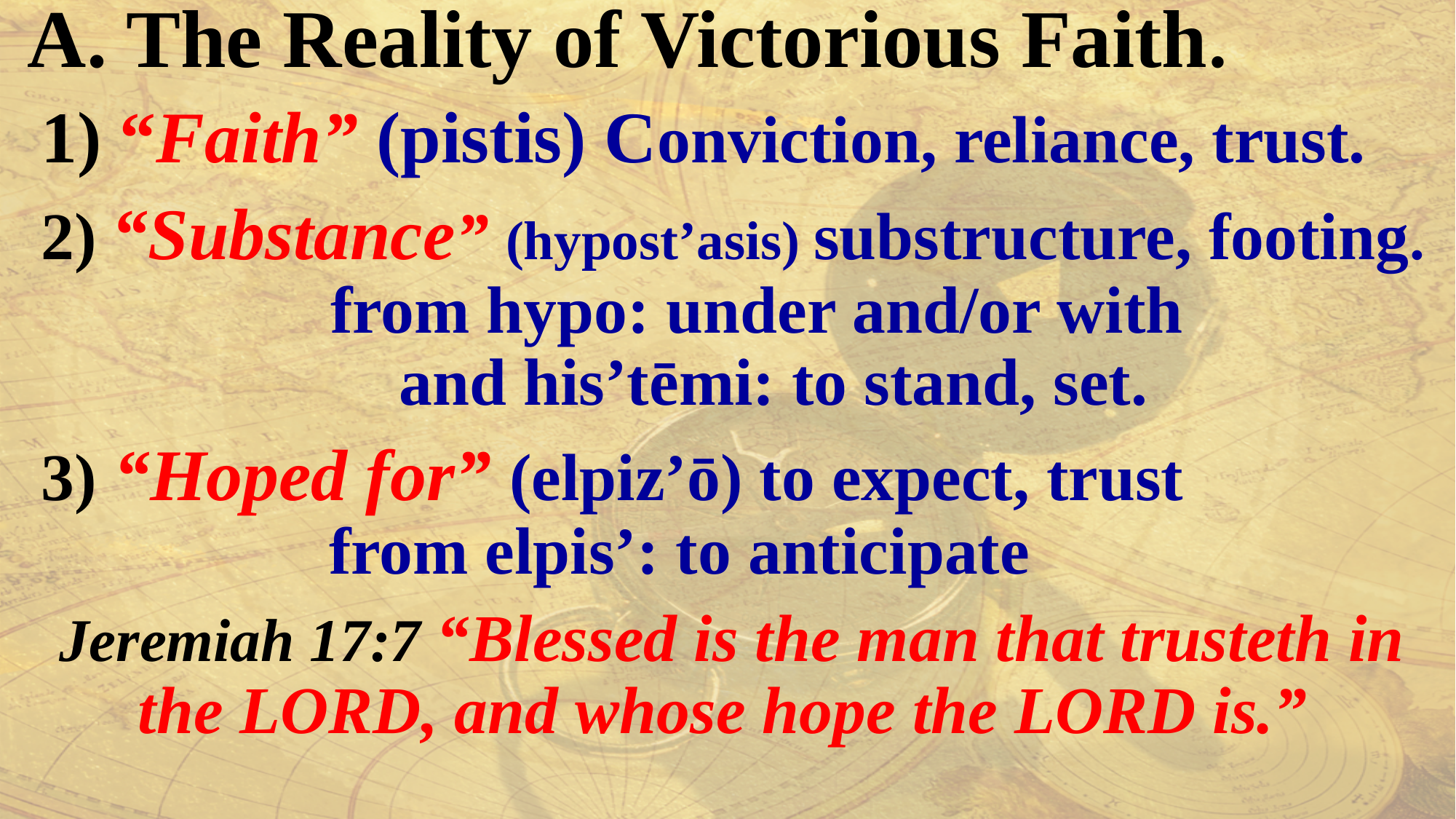

A. The Reality of Victorious Faith.
  1) “Faith” (pistis) Conviction, reliance, trust.
  2) “Substance” (hypost’asis) substructure, footing.
      from hypo: under and/or with
      and his’tēmi: to stand, set.
  3) “Hoped for” (elpiz’ō) to expect, trust
                   from elpis’: to anticipate
Jeremiah 17:7 “Blessed is the man that trusteth in the LORD, and whose hope the LORD is.”